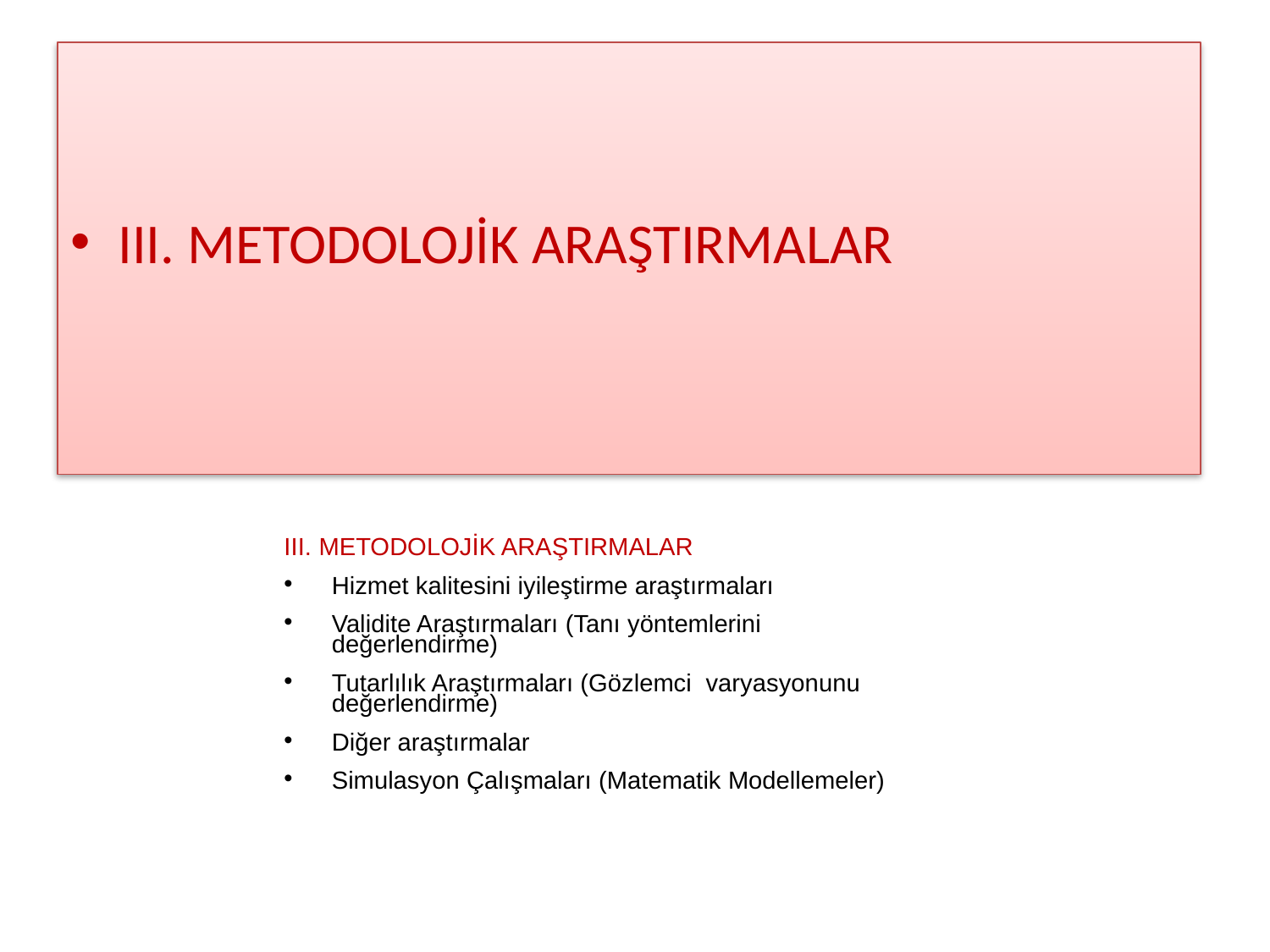

#

III. METODOLOJİK ARAŞTIRMALAR

III. METODOLOJİK ARAŞTIRMALAR
Hizmet kalitesini iyileştirme araştırmaları
Validite Araştırmaları (Tanı yöntemlerini değerlendirme)
Tutarlılık Araştırmaları (Gözlemci  varyasyonunu değerlendirme)
Diğer araştırmalar
Simulasyon Çalışmaları (Matematik Modellemeler)